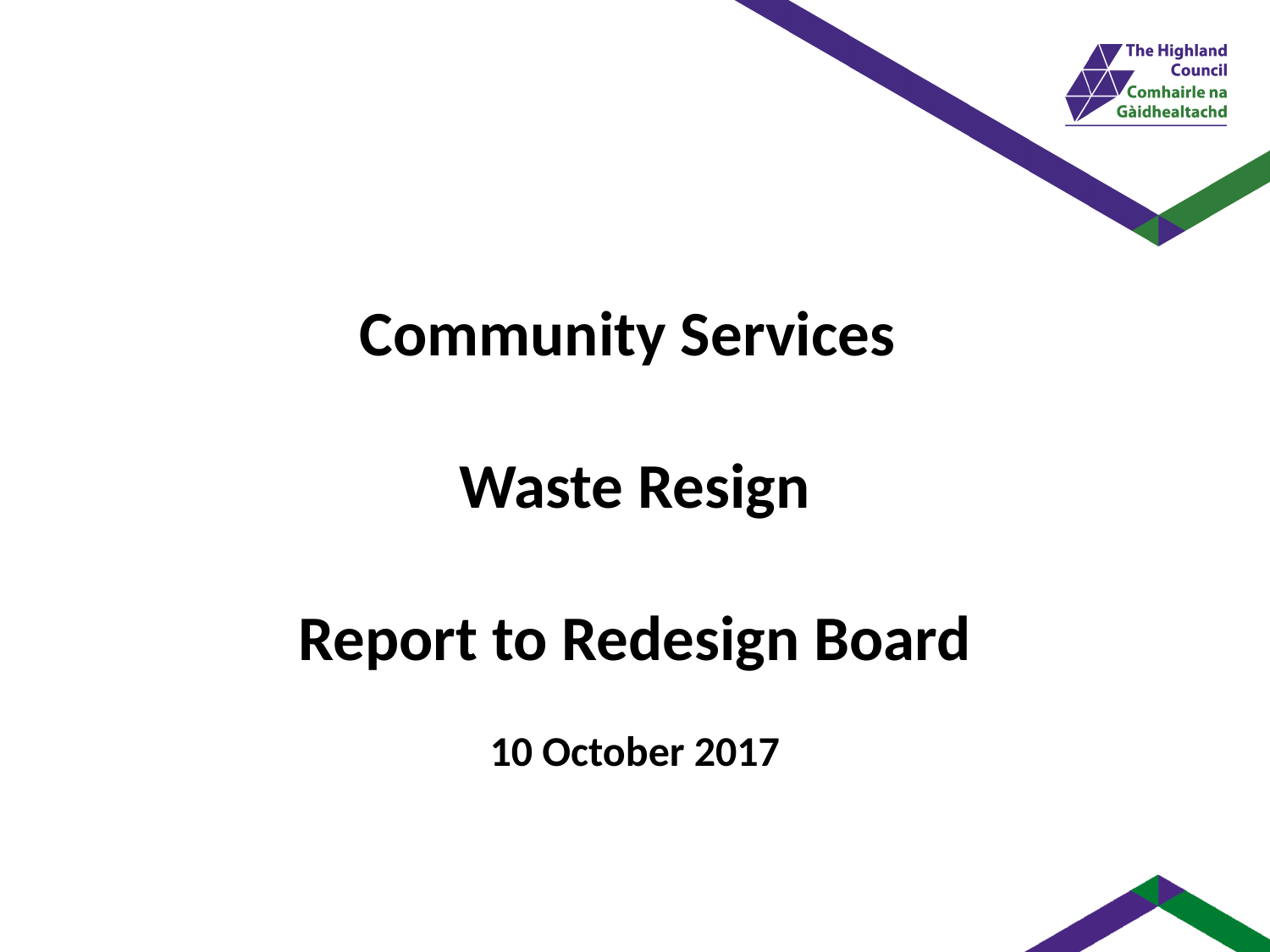

Community Services

Waste Resign

Report to Redesign Board

10 October 2017